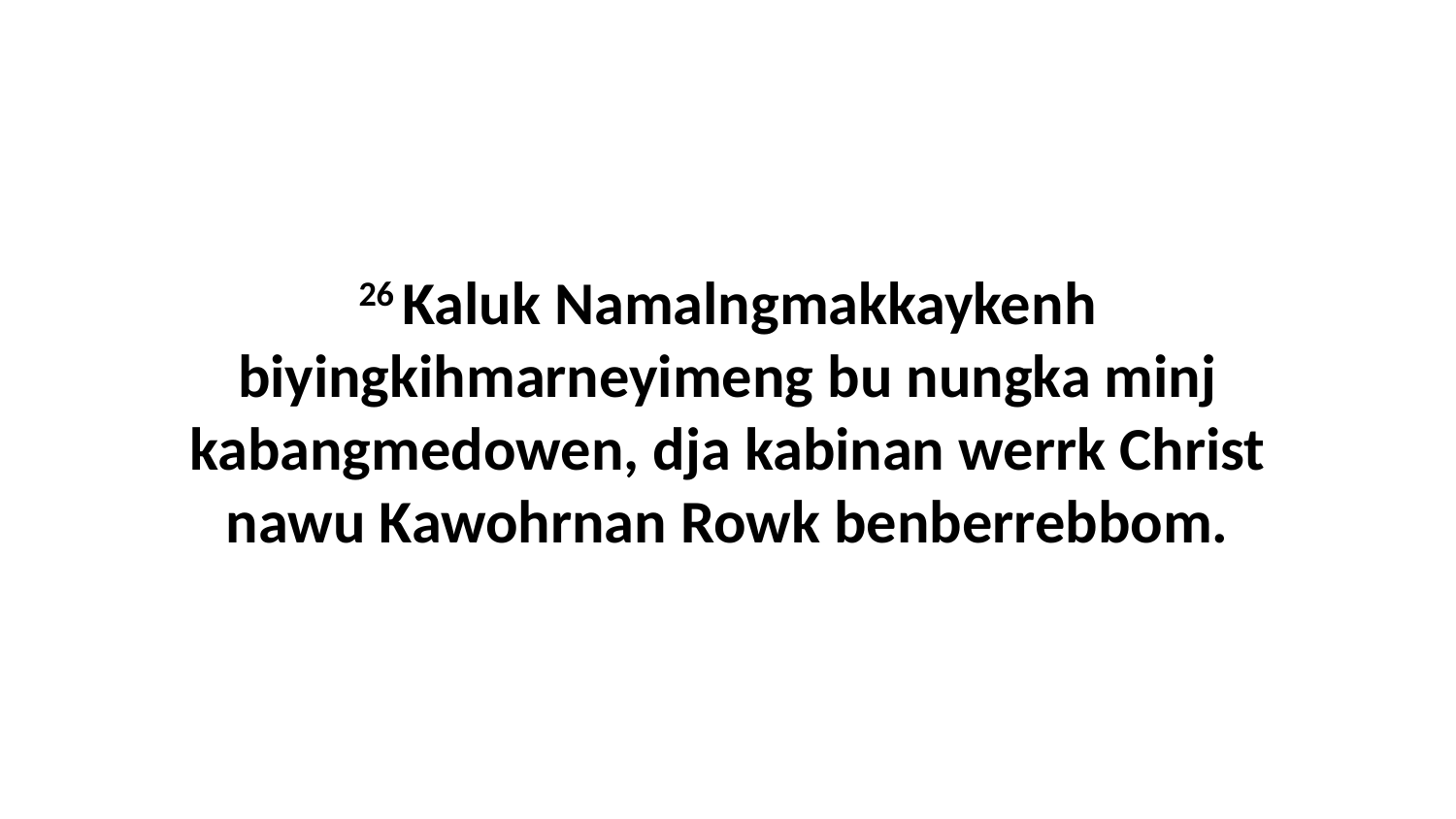

26 Kaluk Namalngmakkaykenh biyingkihmarneyimeng bu nungka minj kabangmedowen, dja kabinan werrk Christ nawu Kawohrnan Rowk benberrebbom.